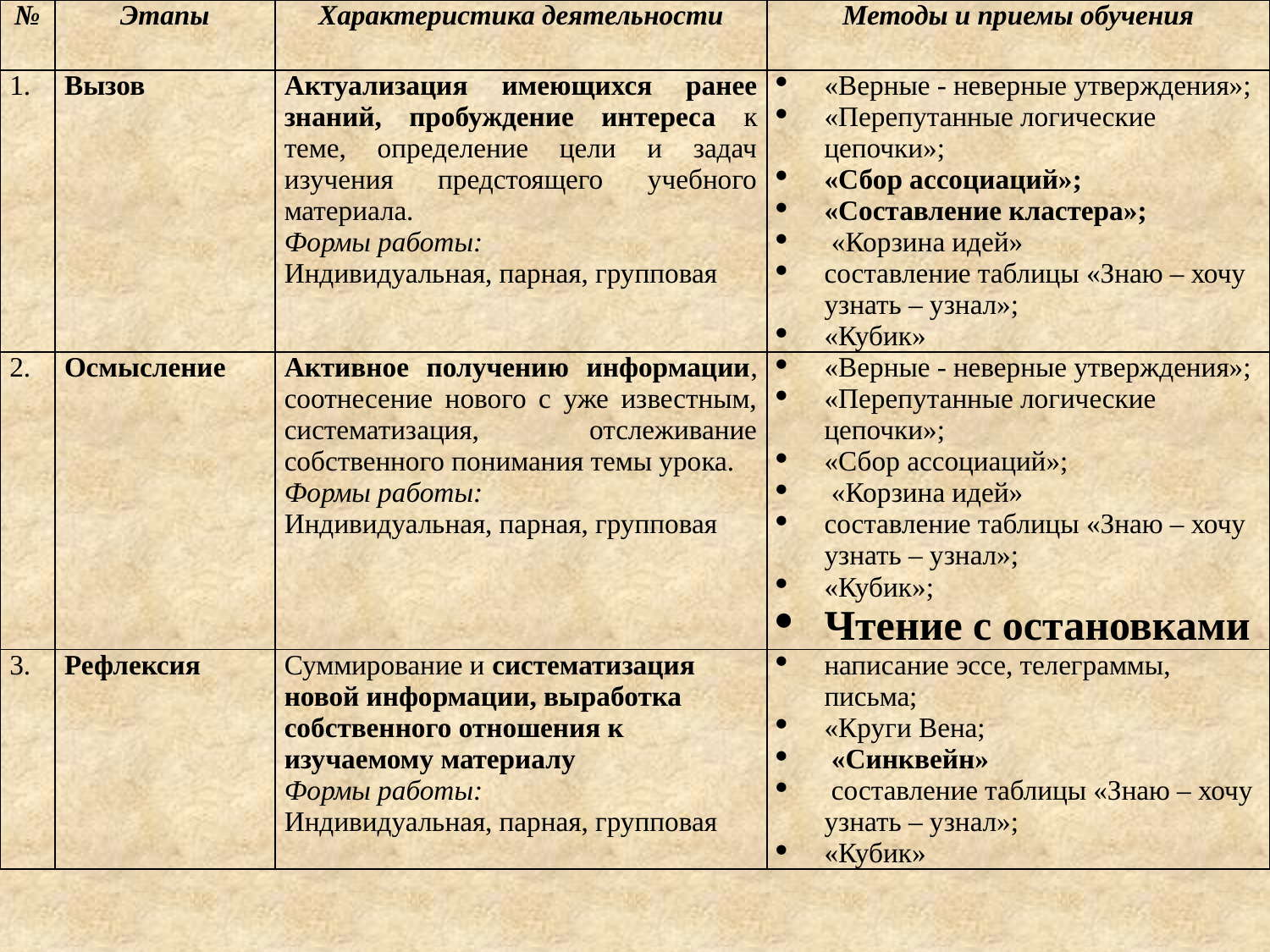

| № | Этапы | Характеристика деятельности | Методы и приемы обучения |
| --- | --- | --- | --- |
| 1. | Вызов | Актуализация имеющихся ранее знаний, пробуждение интереса к теме, определение цели и задач изучения предстоящего учебного материала. Формы работы: Индивидуальная, парная, групповая | «Верные - неверные утверждения»; «Перепутанные логические цепочки»; «Сбор ассоциаций»; «Составление кластера»; «Корзина идей» составление таблицы «Знаю – хочу узнать – узнал»; «Кубик» |
| 2. | Осмысление | Активное получению информации, соотнесение нового с уже известным, систематизация, отслеживание собственного понимания темы урока. Формы работы: Индивидуальная, парная, групповая | «Верные - неверные утверждения»; «Перепутанные логические цепочки»; «Сбор ассоциаций»; «Корзина идей» составление таблицы «Знаю – хочу узнать – узнал»; «Кубик»; Чтение с остановками |
| 3. | Рефлексия | Суммирование и систематизация новой информации, выработка собственного отношения к изучаемому материалу Формы работы: Индивидуальная, парная, групповая | написание эссе, телеграммы, письма; «Круги Вена; «Синквейн» составление таблицы «Знаю – хочу узнать – узнал»; «Кубик» |
#